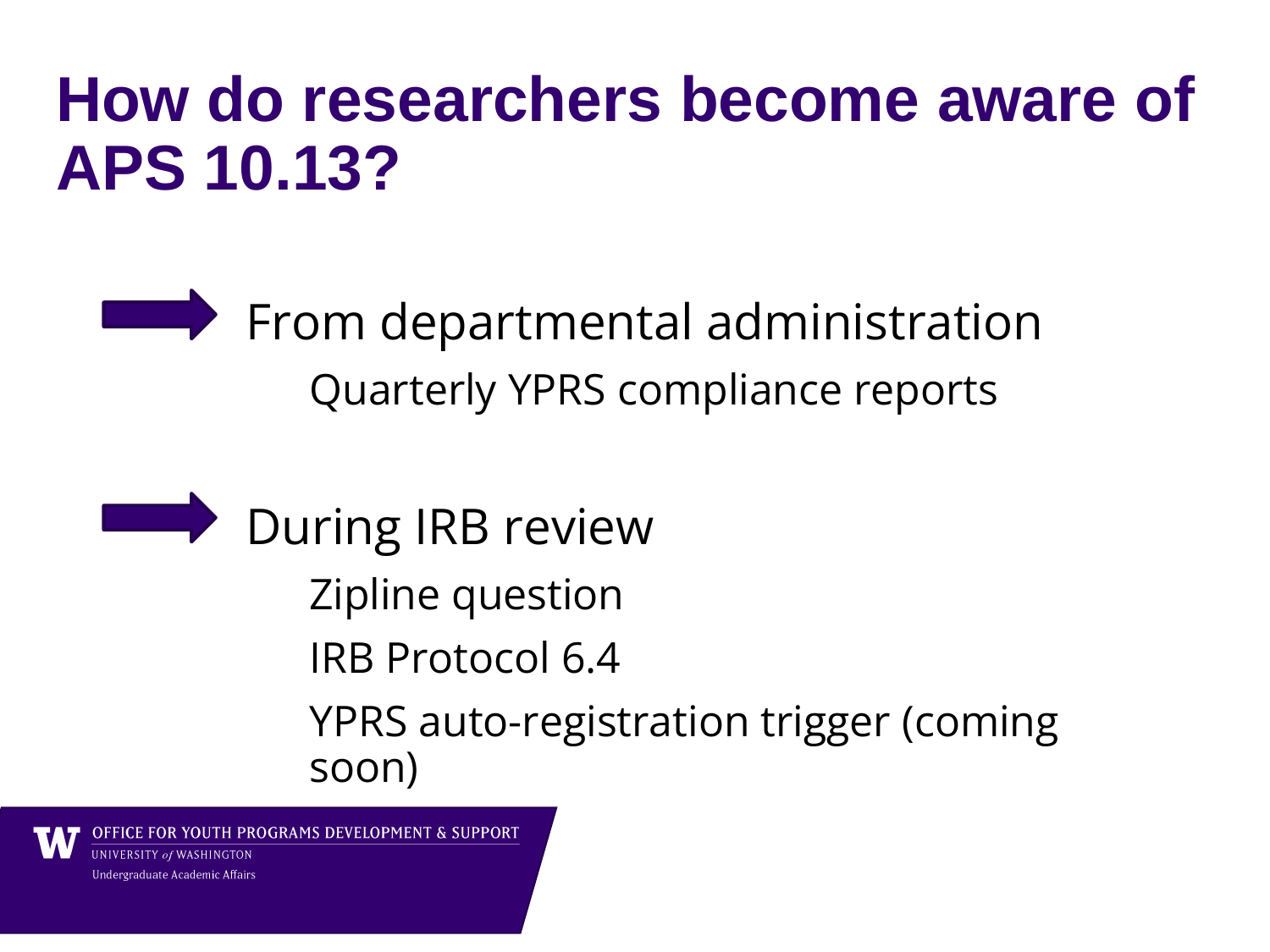

# How do researchers become aware of APS 10.13?

From departmental administration
Quarterly YPRS compliance reports

During IRB review
Zipline question
IRB Protocol 6.4
YPRS auto-registration trigger (coming soon)